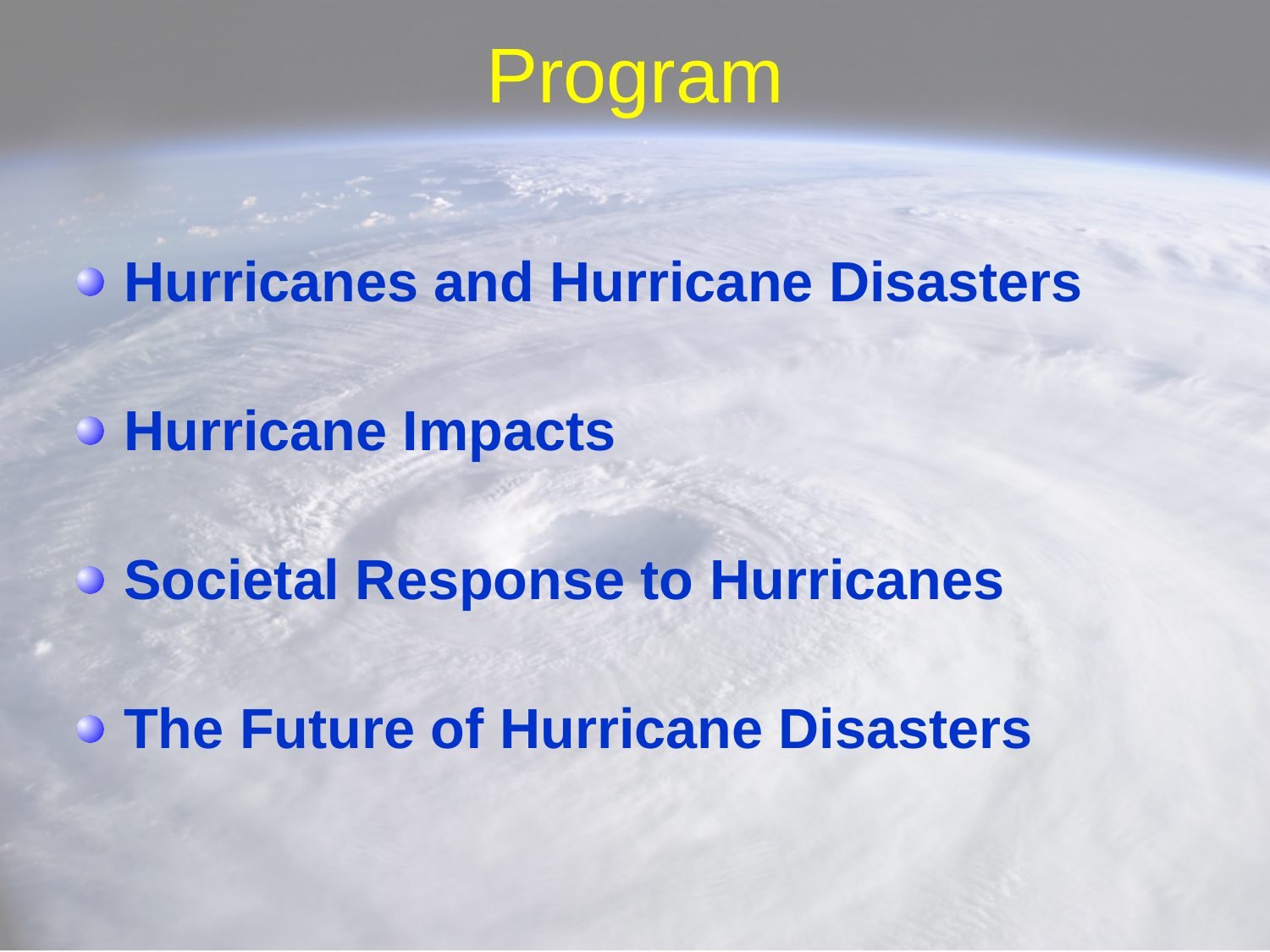

# Program

Hurricanes and Hurricane Disasters

Hurricane Impacts

Societal Response to Hurricanes

The Future of Hurricane Disasters